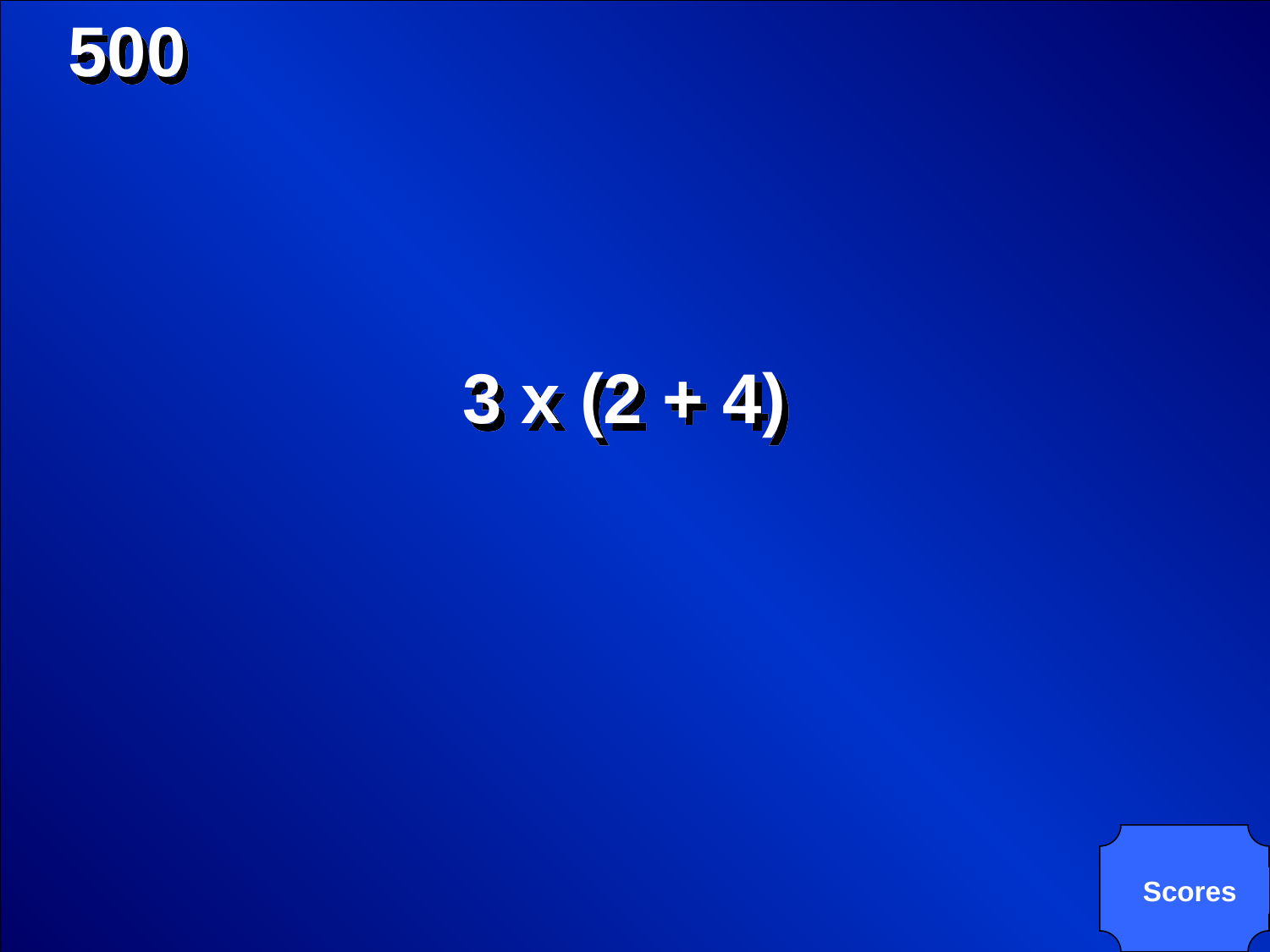

500
3 x (2 + 4)

Scores